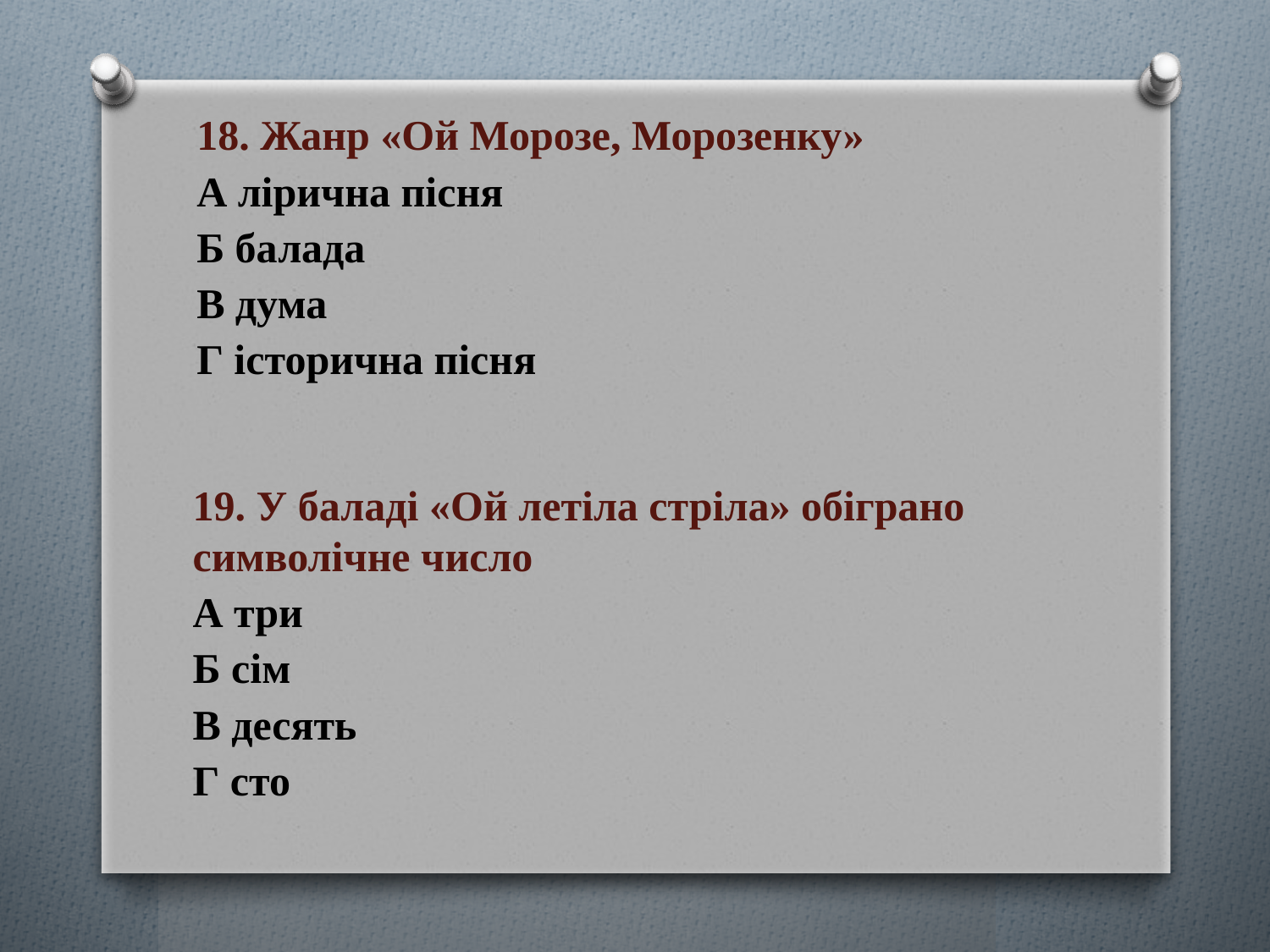

18. Жанр «Ой Морозе, Морозенку»
А лірична пісня
Б балада
В дума
Г історична пісня

19. У баладі «Ой летіла стріла» обіграно символічне число
А три
Б сім
В десять
Г сто